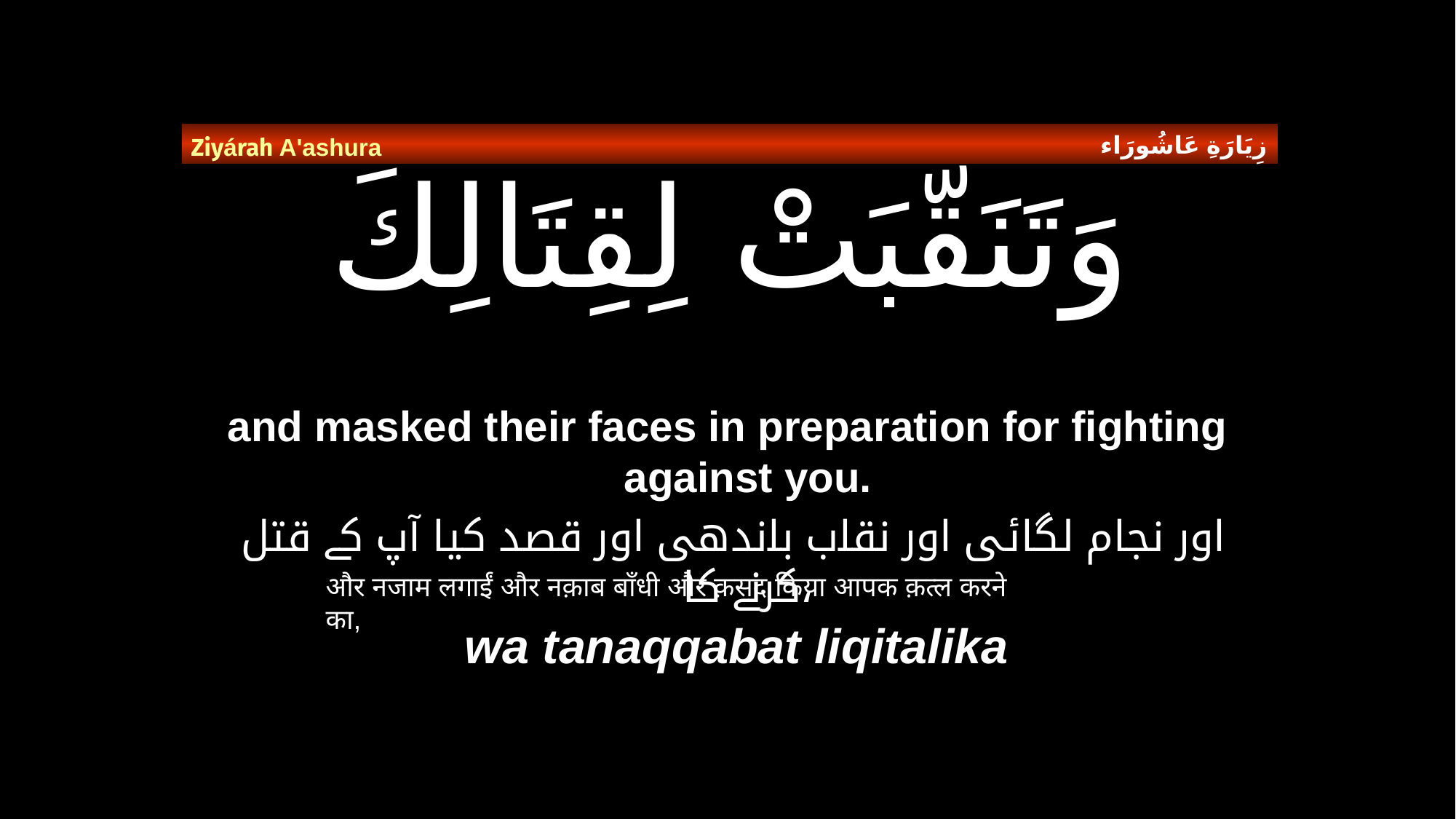

زِيَارَةِ عَاشُورَاء
Ziyárah A'ashura
# وَتَنَقَّبَتْ لِقِتَالِكَ
and masked their faces in preparation for fighting against you.
 اور نجام لگائی اور نقاب باندھی اور قصد کیا آپ کے قتل کرنے کا،
और नजाम लगाईं और नक़ाब बाँधी और क़सद किया आपक क़त्ल करने का,
wa tanaqqabat liqitalika